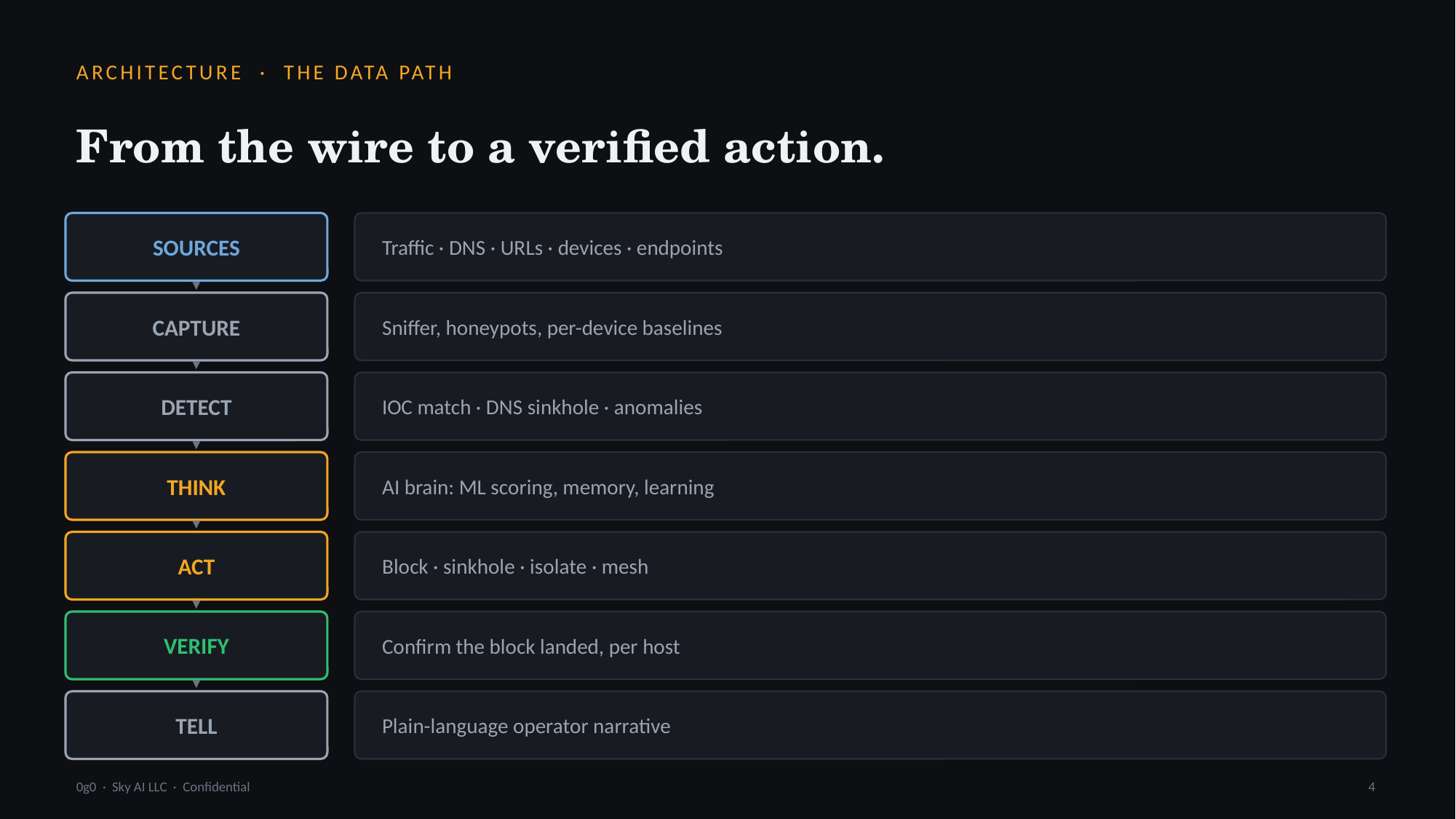

ARCHITECTURE  ·  THE DATA PATH
From the wire to a verified action.

SOURCES

Traffic · DNS · URLs · devices · endpoints
▼

CAPTURE

Sniffer, honeypots, per-device baselines
▼

DETECT

IOC match · DNS sinkhole · anomalies
▼

THINK

AI brain: ML scoring, memory, learning
▼

ACT

Block · sinkhole · isolate · mesh
▼

VERIFY

Confirm the block landed, per host
▼

TELL

Plain-language operator narrative
0g0  ·  Sky AI LLC  ·  Confidential
4